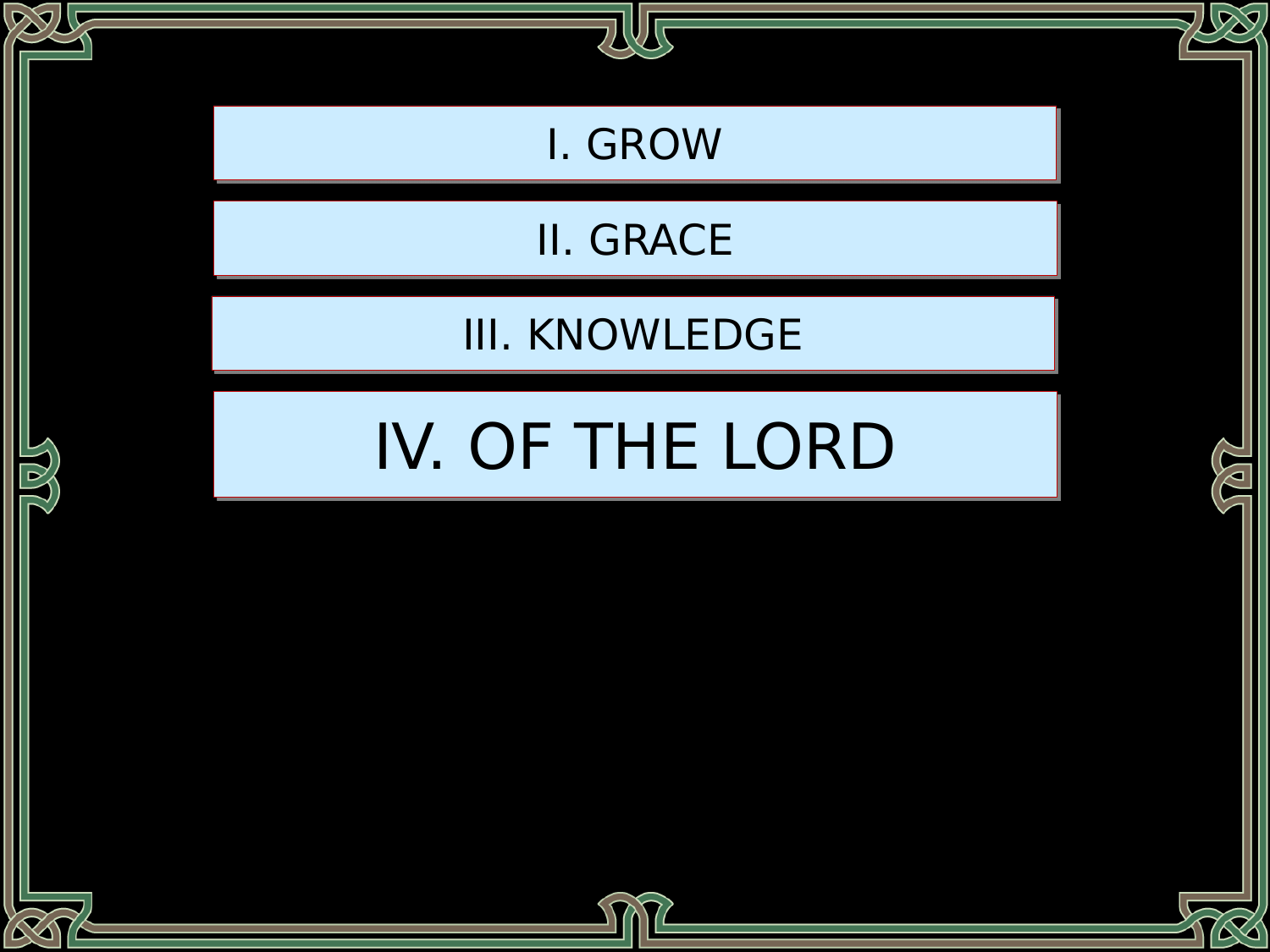

I. GROW
II. GRACE
III. KNOWLEDGE
IV. OF THE LORD